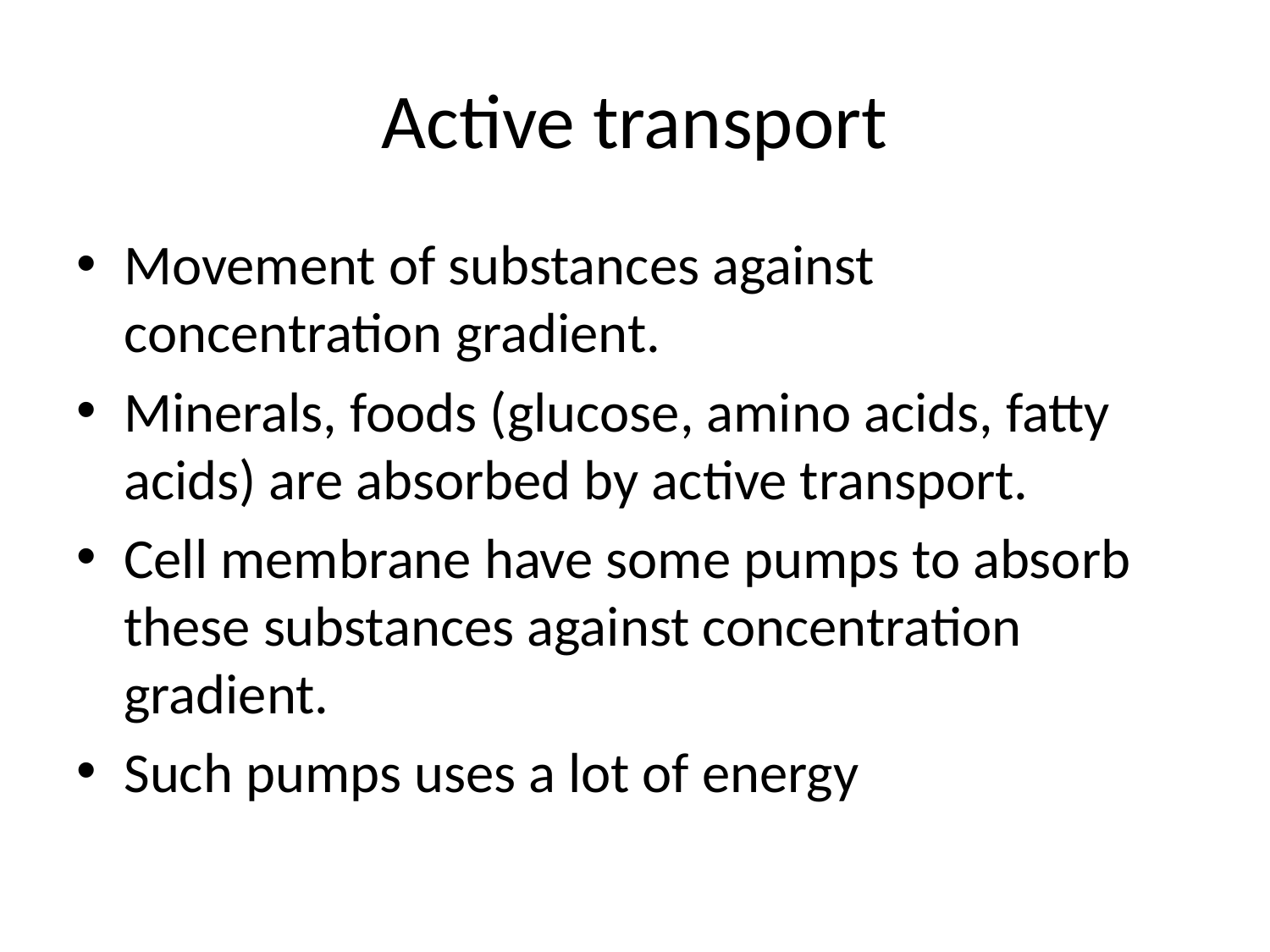

# Active transport
Movement of substances against concentration gradient.
Minerals, foods (glucose, amino acids, fatty acids) are absorbed by active transport.
Cell membrane have some pumps to absorb these substances against concentration gradient.
Such pumps uses a lot of energy